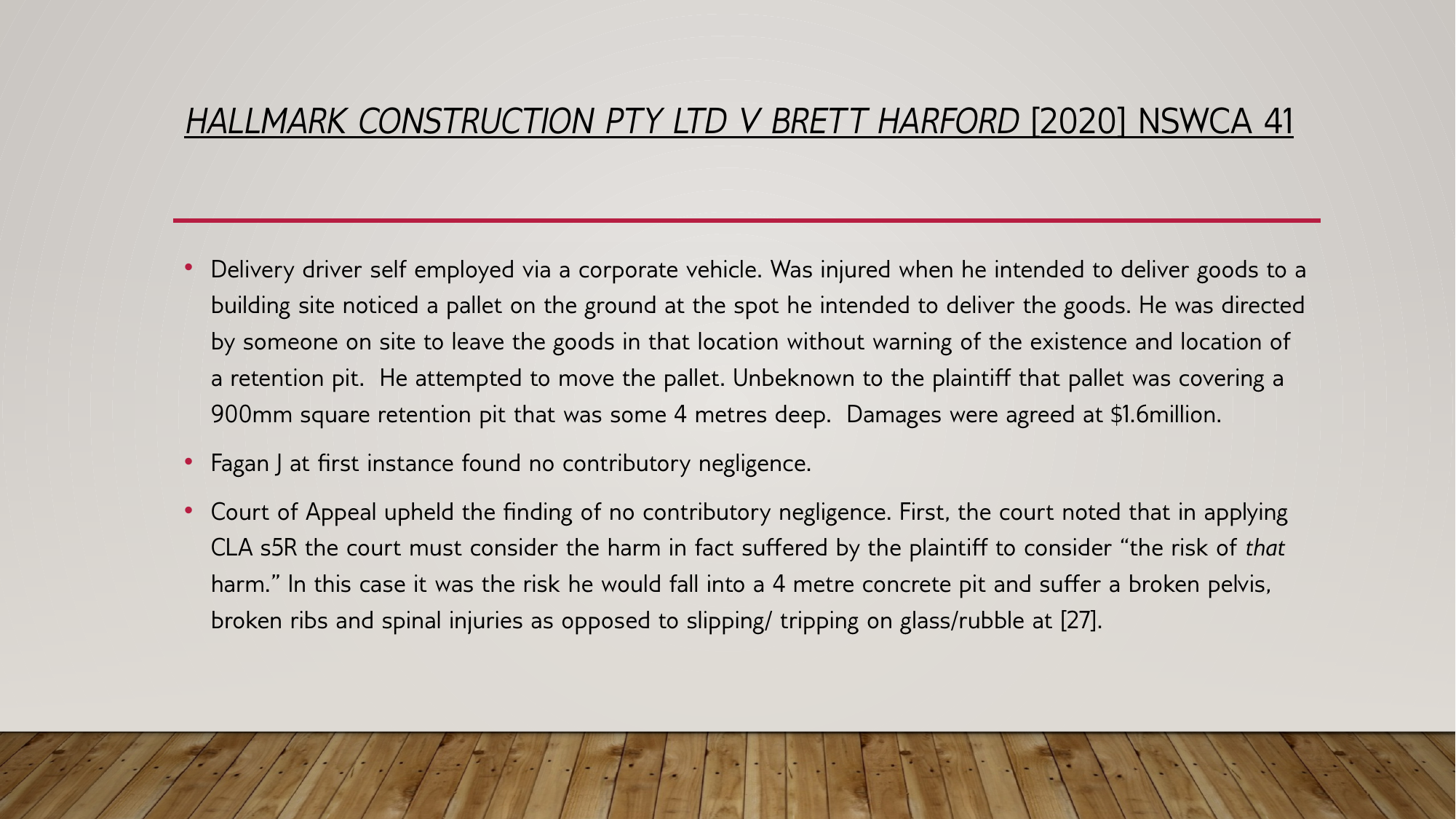

# Hallmark Construction Pty Ltd v Brett Harford [2020] NSWCA 41
Delivery driver self employed via a corporate vehicle. Was injured when he intended to deliver goods to a building site noticed a pallet on the ground at the spot he intended to deliver the goods. He was directed by someone on site to leave the goods in that location without warning of the existence and location of a retention pit.  He attempted to move the pallet. Unbeknown to the plaintiff that pallet was covering a 900mm square retention pit that was some 4 metres deep.  Damages were agreed at $1.6million.
Fagan J at first instance found no contributory negligence.
Court of Appeal upheld the finding of no contributory negligence. First, the court noted that in applying CLA s5R the court must consider the harm in fact suffered by the plaintiff to consider “the risk of that harm.” In this case it was the risk he would fall into a 4 metre concrete pit and suffer a broken pelvis, broken ribs and spinal injuries as opposed to slipping/ tripping on glass/rubble at [27].